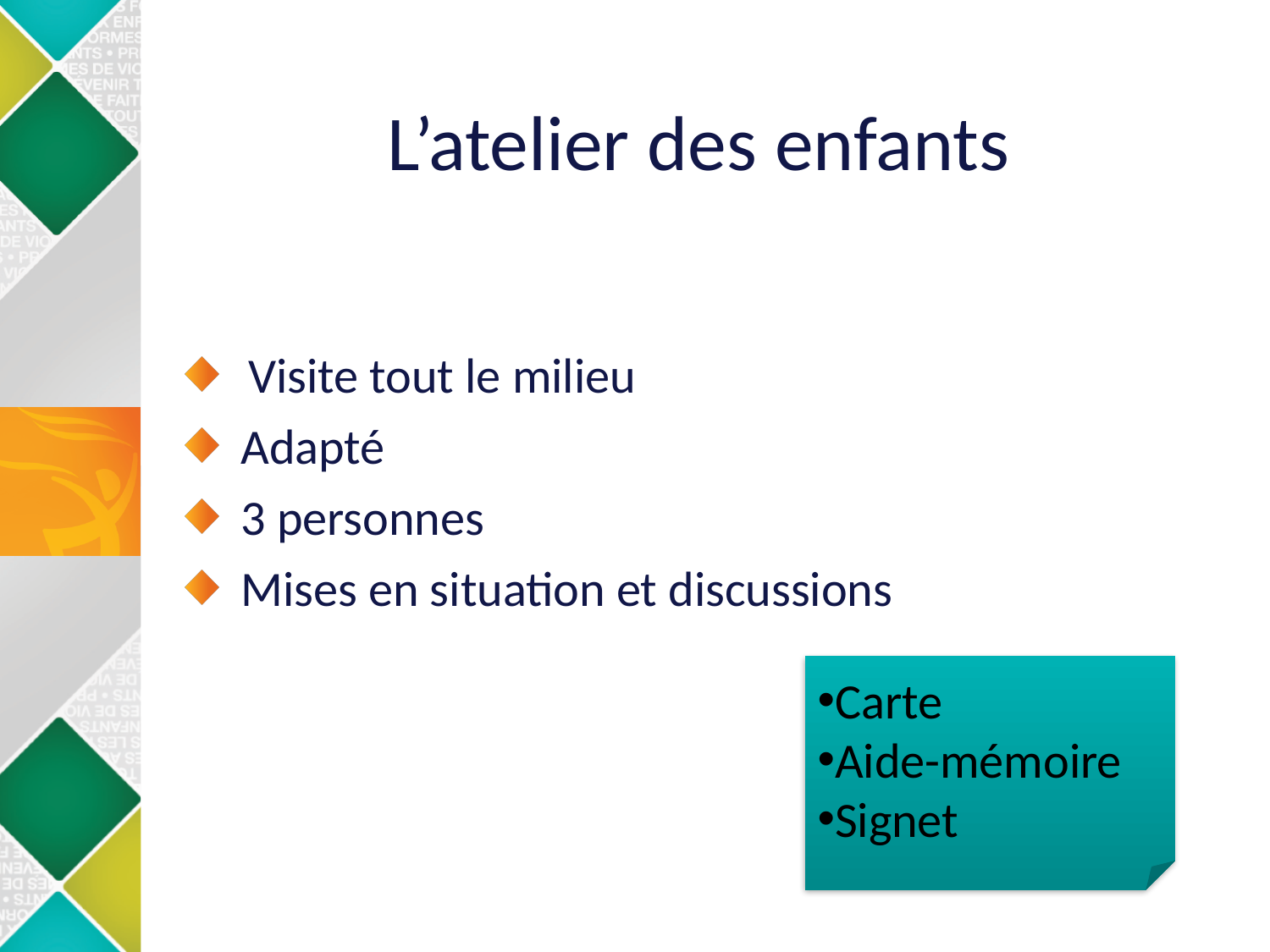

# L’atelier des enfants

  Visite tout le milieu
  Adapté
  3 personnes
  Mises en situation et discussions
Carte
Aide-mémoire
Signet